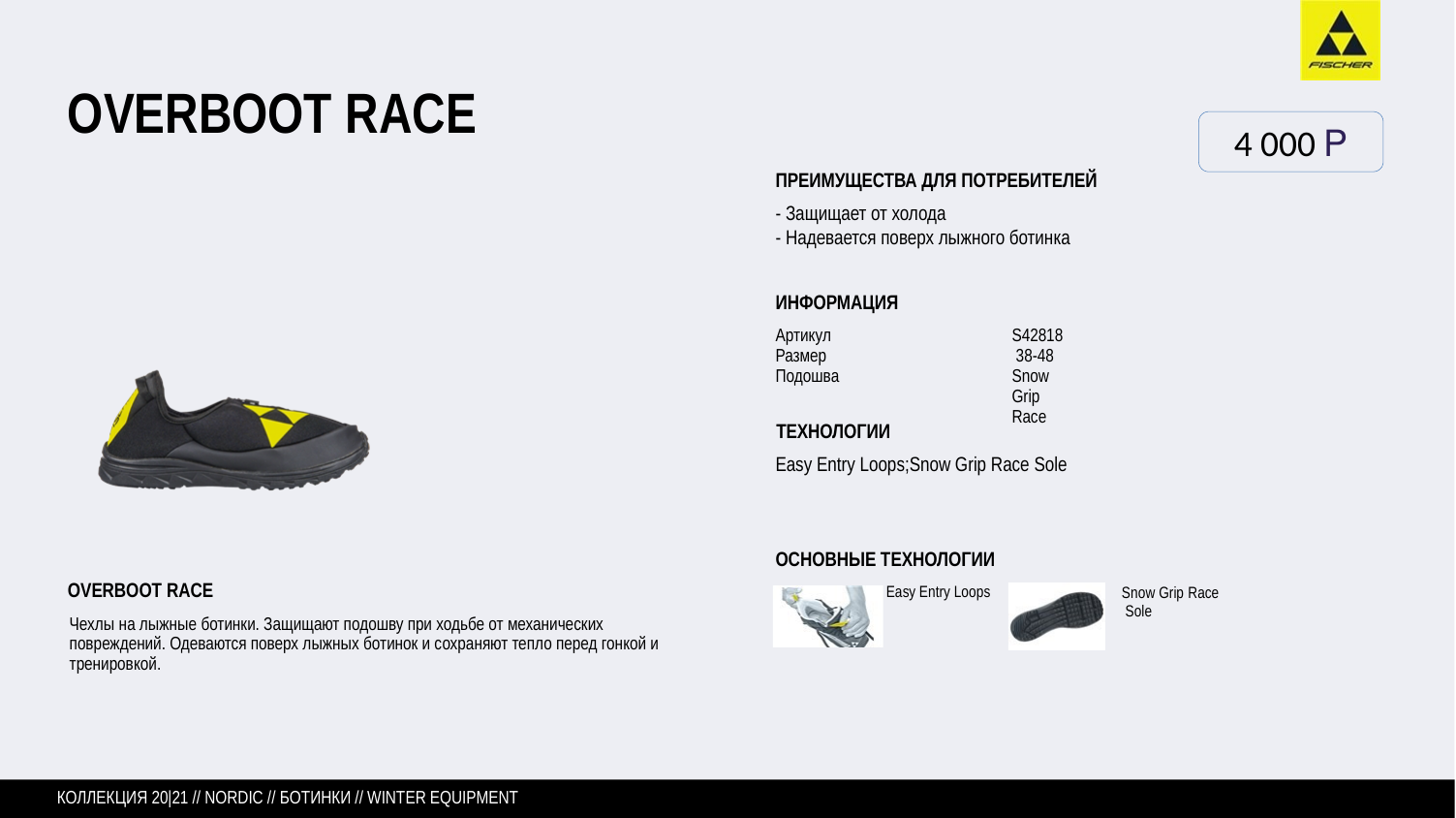

# OVERBOOT RACE
4 000 P
ПРЕИМУЩЕСТВА ДЛЯ ПОТРЕБИТЕЛЕЙ
- Защищает от холода
- Надевается поверх лыжного ботинка

ИНФОРМАЦИЯ
Артикул Размер
Подошва
S42818  38-48
Snow Grip Race
ТЕХНОЛОГИИ
Easy Entry Loops;Snow Grip Race Sole
ОСНОВНЫЕ ТЕХНОЛОГИИ
Easy Entry Loops
OVERBOOT RACE
Snow Grip Race  Sole

Чехлы на лыжные ботинки. Защищают подошву при ходьбе от механических повреждений. Одеваются поверх лыжных ботинок и сохраняют тепло перед гонкой и тренировкой.

КОЛЛЕКЦИЯ 20|21 // NORDIC // БОТИНКИ // WINTER EQUIPMENT